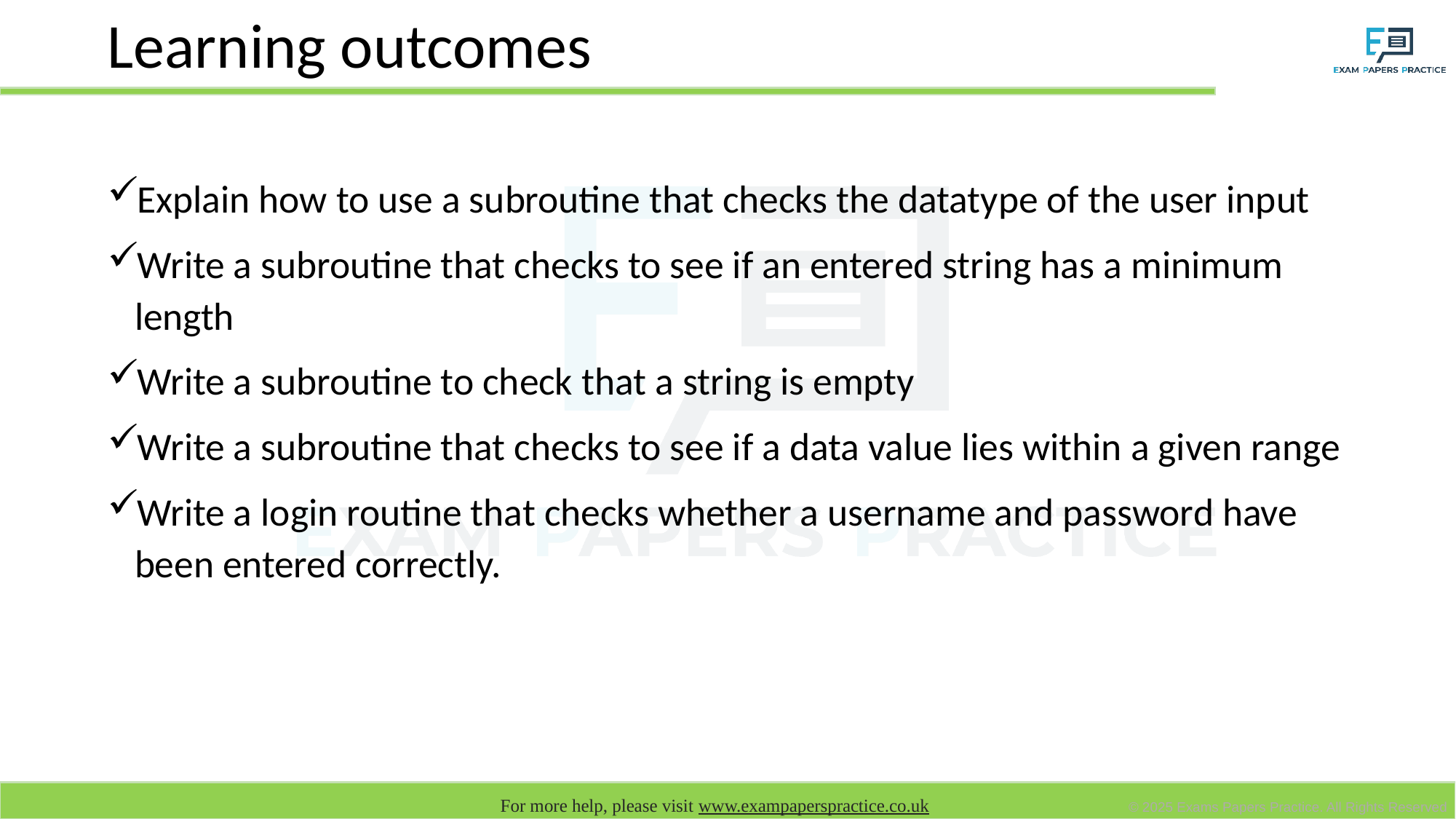

# Learning outcomes
Explain how to use a subroutine that checks the datatype of the user input
Write a subroutine that checks to see if an entered string has a minimum length
Write a subroutine to check that a string is empty
Write a subroutine that checks to see if a data value lies within a given range
Write a login routine that checks whether a username and password have been entered correctly.